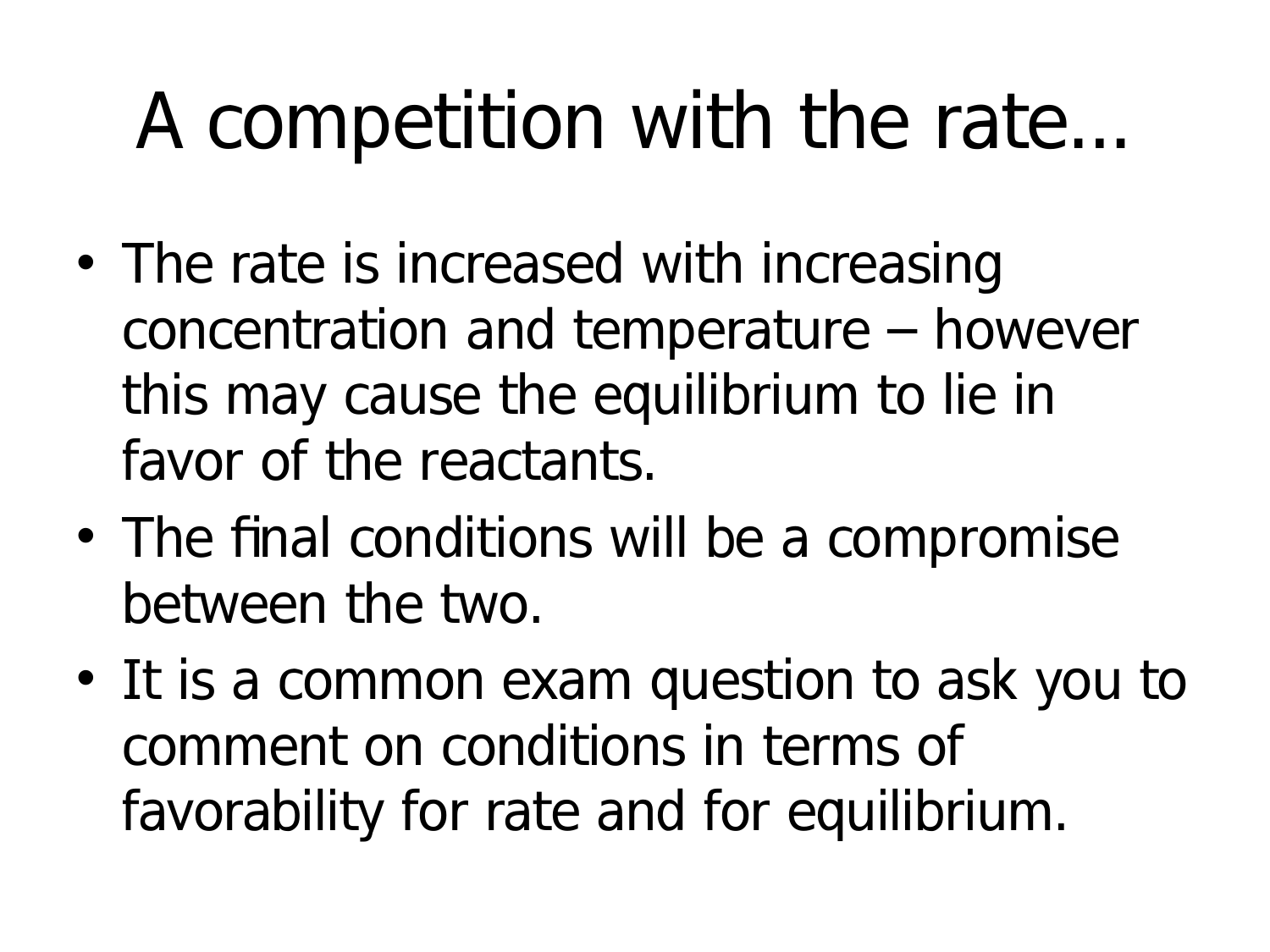

# A competition with the rate…
The rate is increased with increasing concentration and temperature – however this may cause the equilibrium to lie in favor of the reactants.
The final conditions will be a compromise between the two.
It is a common exam question to ask you to comment on conditions in terms of favorability for rate and for equilibrium.